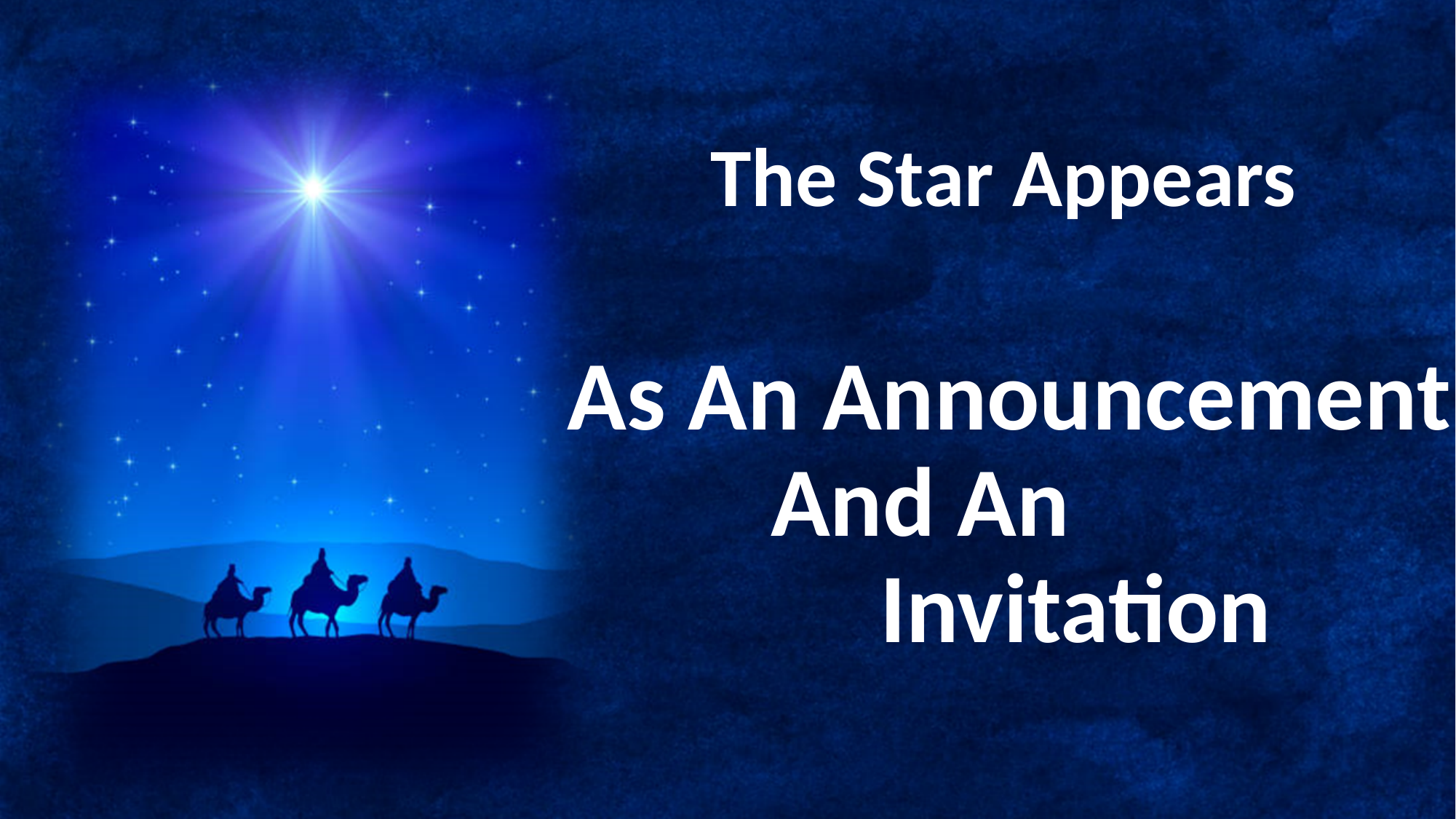

# The Star Appears
As An Announcement          And An                        Invitation